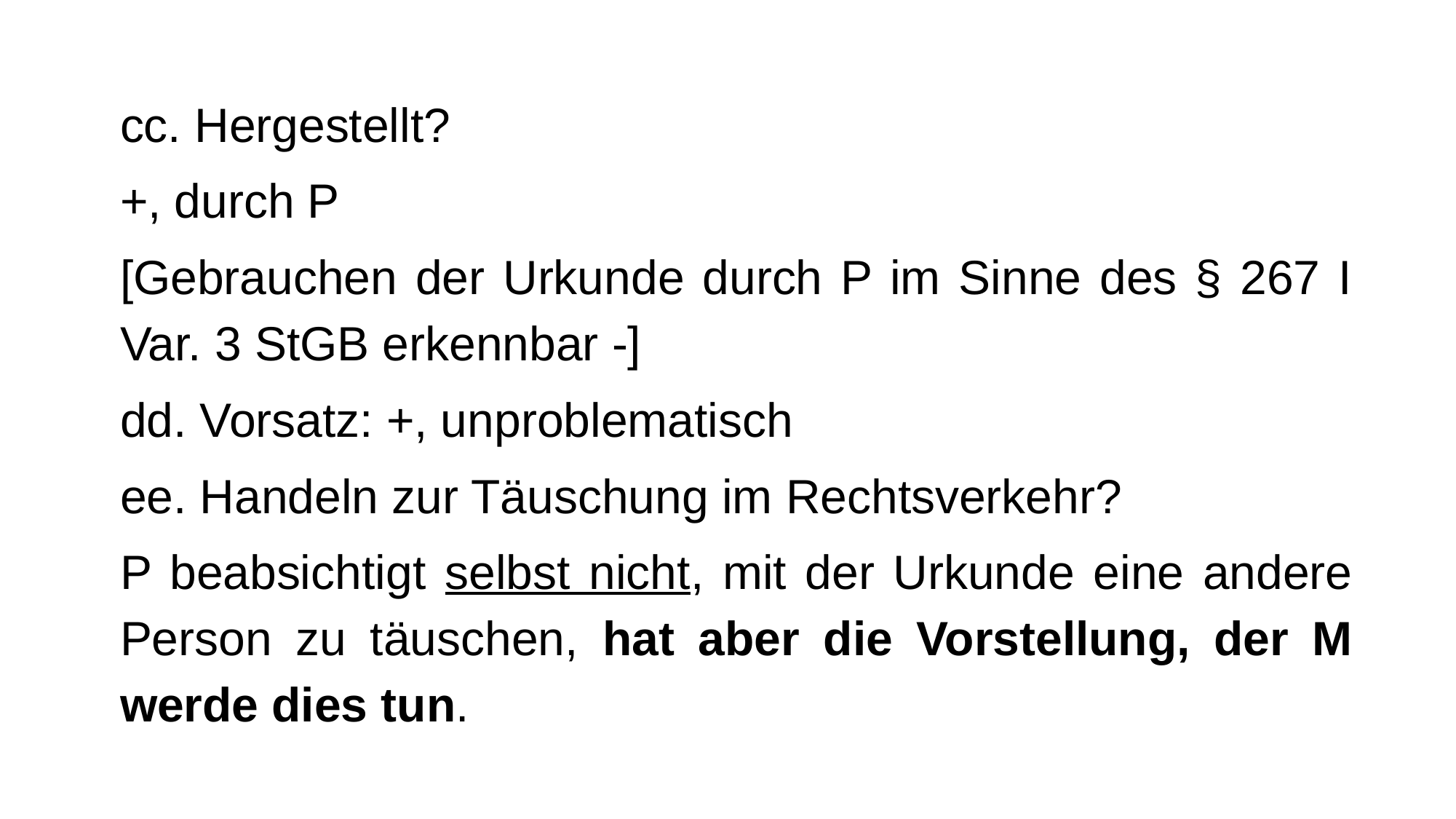

cc. Hergestellt?
+, durch P
[Gebrauchen der Urkunde durch P im Sinne des § 267 I Var. 3 StGB erkennbar -]
dd. Vorsatz: +, unproblematisch
ee. Handeln zur Täuschung im Rechtsverkehr?
P beabsichtigt selbst nicht, mit der Urkunde eine andere Person zu täuschen, hat aber die Vorstellung, der M werde dies tun.